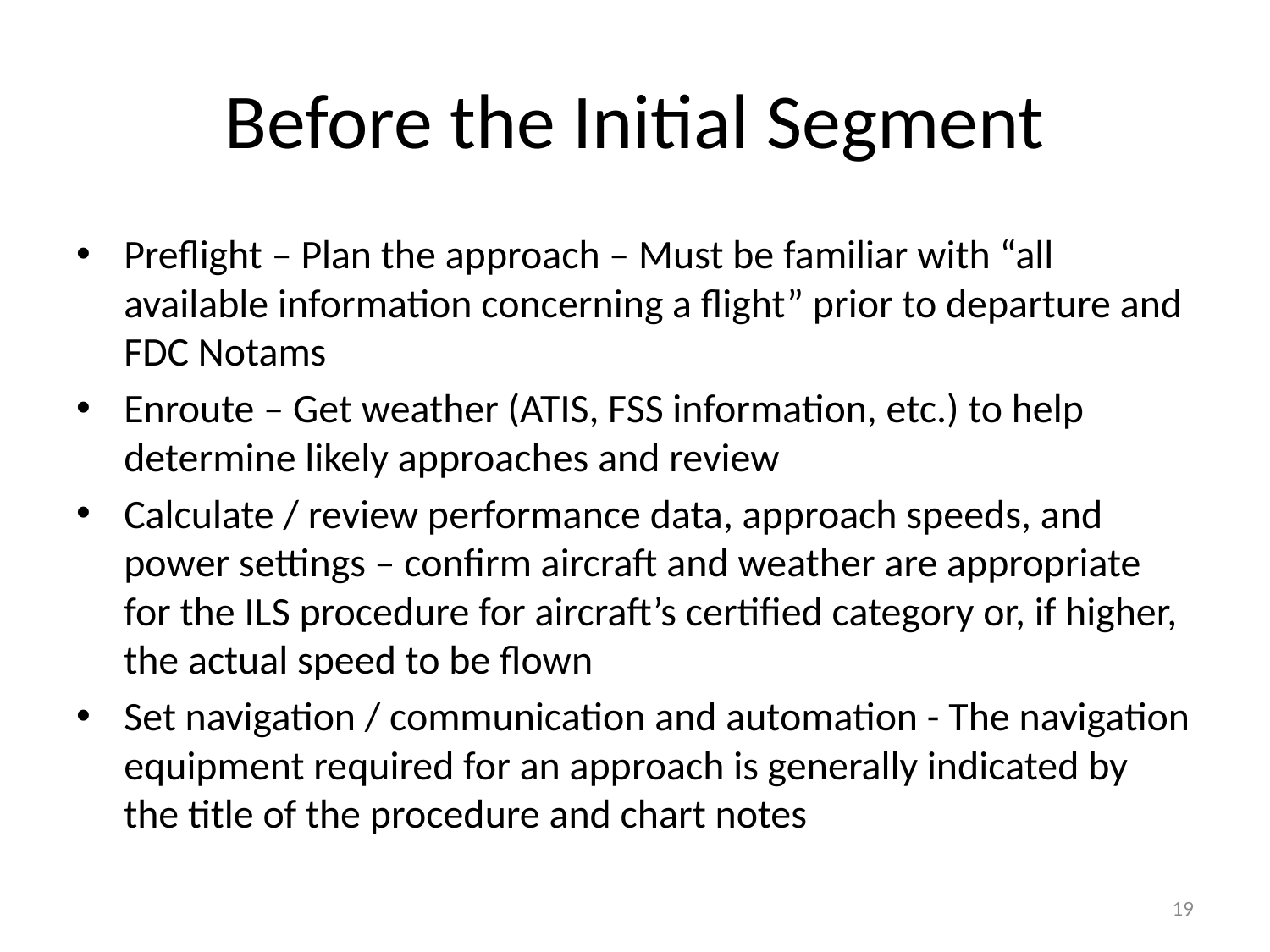

# Before the Initial Segment
Preflight – Plan the approach – Must be familiar with “all available information concerning a flight” prior to departure and FDC Notams
Enroute – Get weather (ATIS, FSS information, etc.) to help determine likely approaches and review
Calculate / review performance data, approach speeds, and power settings – confirm aircraft and weather are appropriate for the ILS procedure for aircraft’s certified category or, if higher, the actual speed to be flown
Set navigation / communication and automation - The navigation equipment required for an approach is generally indicated by the title of the procedure and chart notes
19